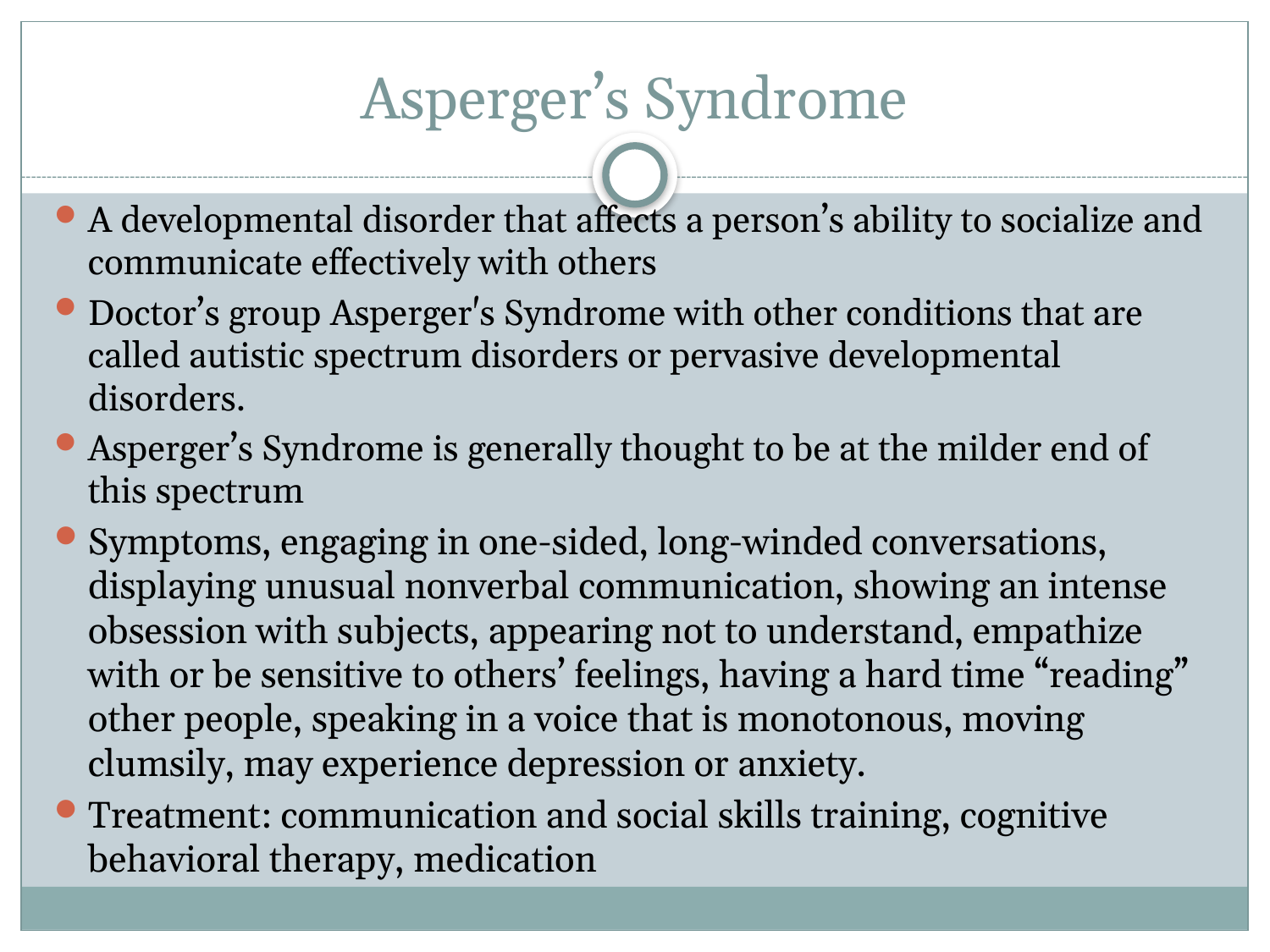

# Asperger’s Syndrome
A developmental disorder that affects a person’s ability to socialize and communicate effectively with others
Doctor’s group Asperger's Syndrome with other conditions that are called autistic spectrum disorders or pervasive developmental disorders.
Asperger’s Syndrome is generally thought to be at the milder end of this spectrum
Symptoms, engaging in one-sided, long-winded conversations, displaying unusual nonverbal communication, showing an intense obsession with subjects, appearing not to understand, empathize with or be sensitive to others’ feelings, having a hard time “reading” other people, speaking in a voice that is monotonous, moving clumsily, may experience depression or anxiety.
Treatment: communication and social skills training, cognitive behavioral therapy, medication